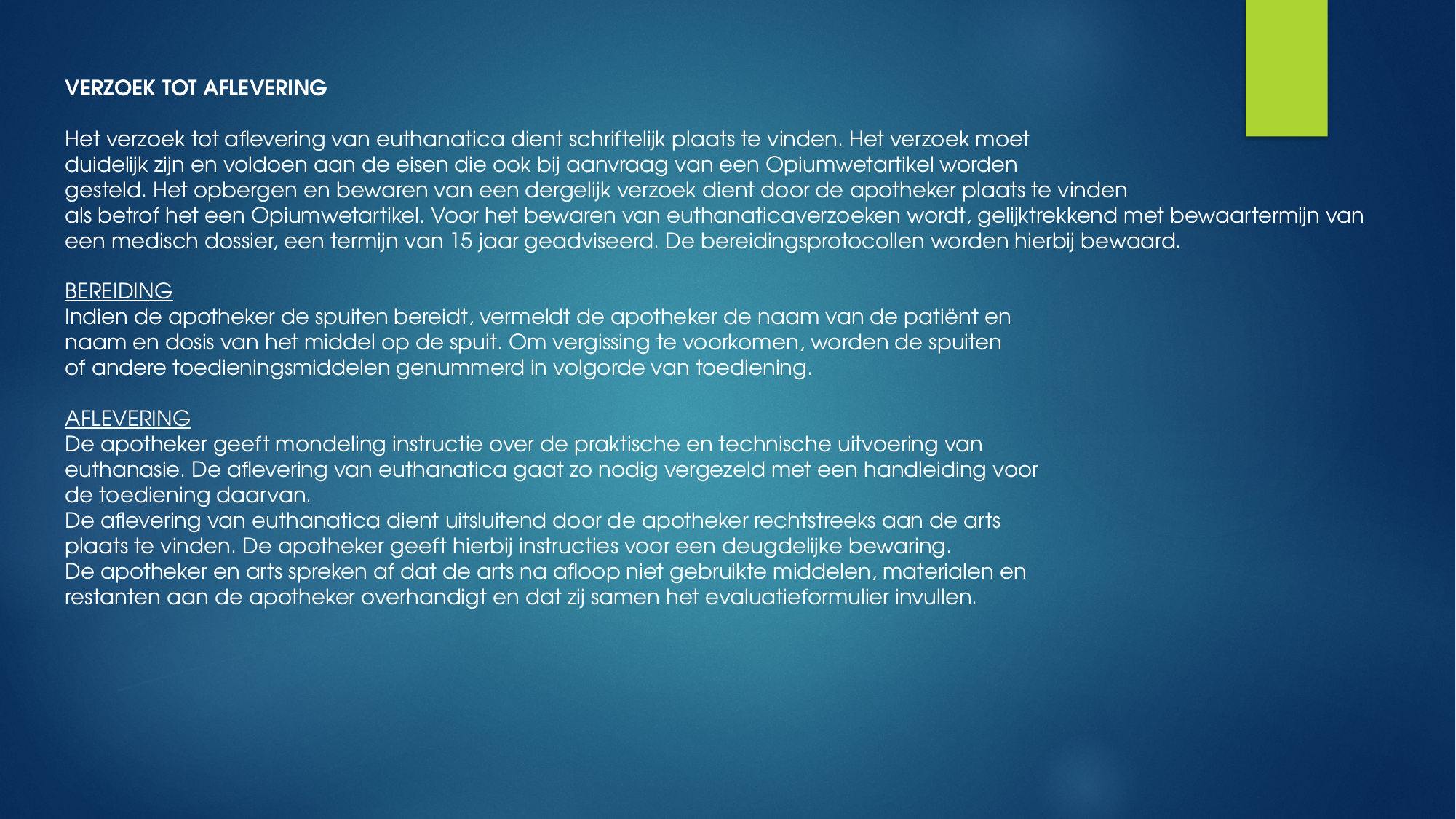

VERZOEK TOT AFLEVERING

Het verzoek tot aflevering van euthanatica dient schriftelijk plaats te vinden. Het verzoek moet
duidelijk zijn en voldoen aan de eisen die ook bij aanvraag van een Opiumwetartikel worden
gesteld. Het opbergen en bewaren van een dergelijk verzoek dient door de apotheker plaats te vinden
als betrof het een Opiumwetartikel. Voor het bewaren van euthanaticaverzoeken wordt, gelijktrekkend met bewaartermijn van een medisch dossier, een termijn van 15 jaar geadviseerd. De bereidingsprotocollen worden hierbij bewaard.

BEREIDING
Indien de apotheker de spuiten bereidt, vermeldt de apotheker de naam van de patiënt en
naam en dosis van het middel op de spuit. Om vergissing te voorkomen, worden de spuiten
of andere toedieningsmiddelen genummerd in volgorde van toediening.

AFLEVERING
De apotheker geeft mondeling instructie over de praktische en technische uitvoering van
euthanasie. De aflevering van euthanatica gaat zo nodig vergezeld met een handleiding voor
de toediening daarvan.
De aflevering van euthanatica dient uitsluitend door de apotheker rechtstreeks aan de arts
plaats te vinden. De apotheker geeft hierbij instructies voor een deugdelijke bewaring.
De apotheker en arts spreken af dat de arts na afloop niet gebruikte middelen, materialen en
restanten aan de apotheker overhandigt en dat zij samen het evaluatieformulier invullen.